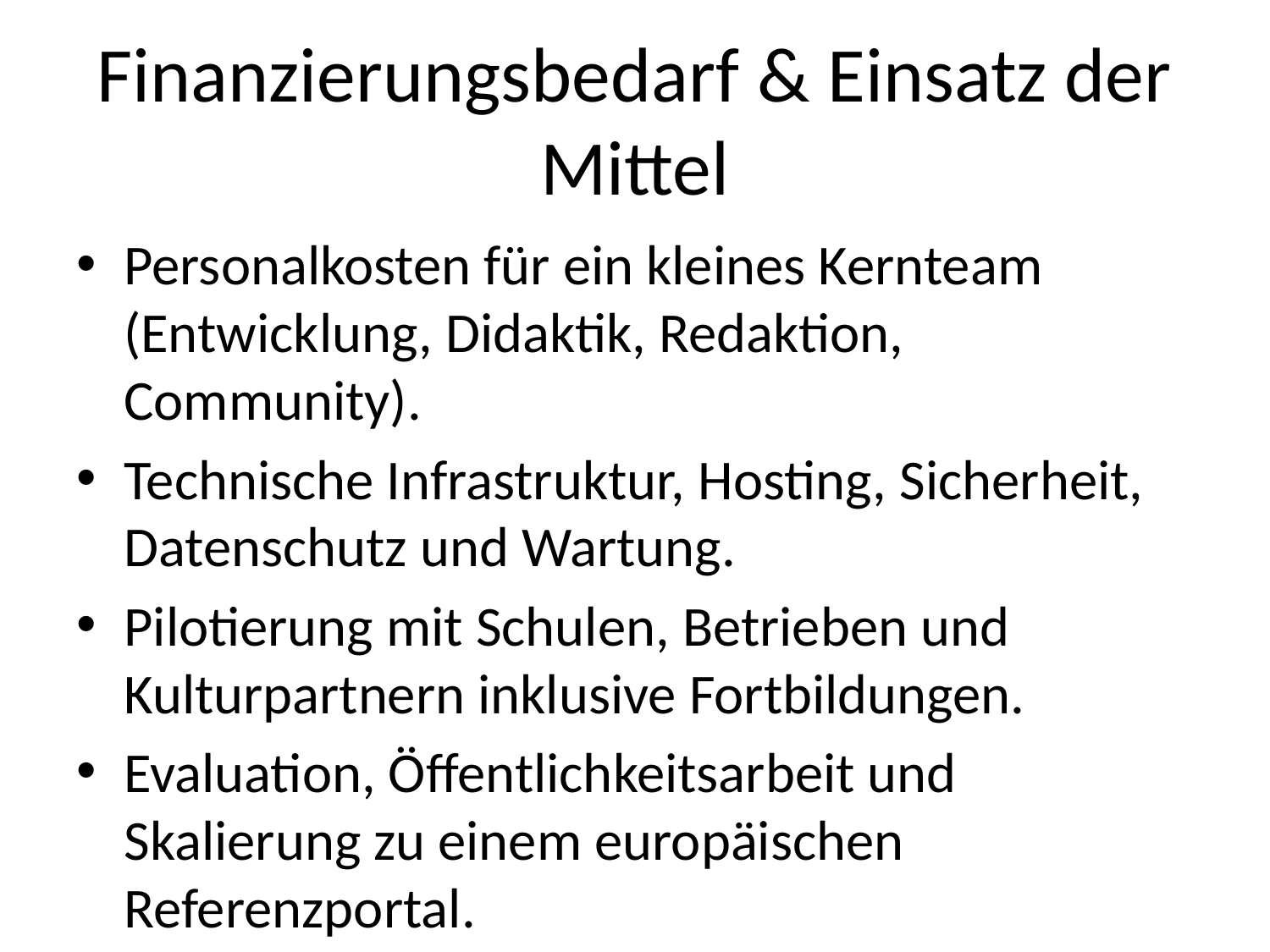

# Finanzierungsbedarf & Einsatz der Mittel
Personalkosten für ein kleines Kernteam (Entwicklung, Didaktik, Redaktion, Community).
Technische Infrastruktur, Hosting, Sicherheit, Datenschutz und Wartung.
Pilotierung mit Schulen, Betrieben und Kulturpartnern inklusive Fortbildungen.
Evaluation, Öffentlichkeitsarbeit und Skalierung zu einem europäischen Referenzportal.